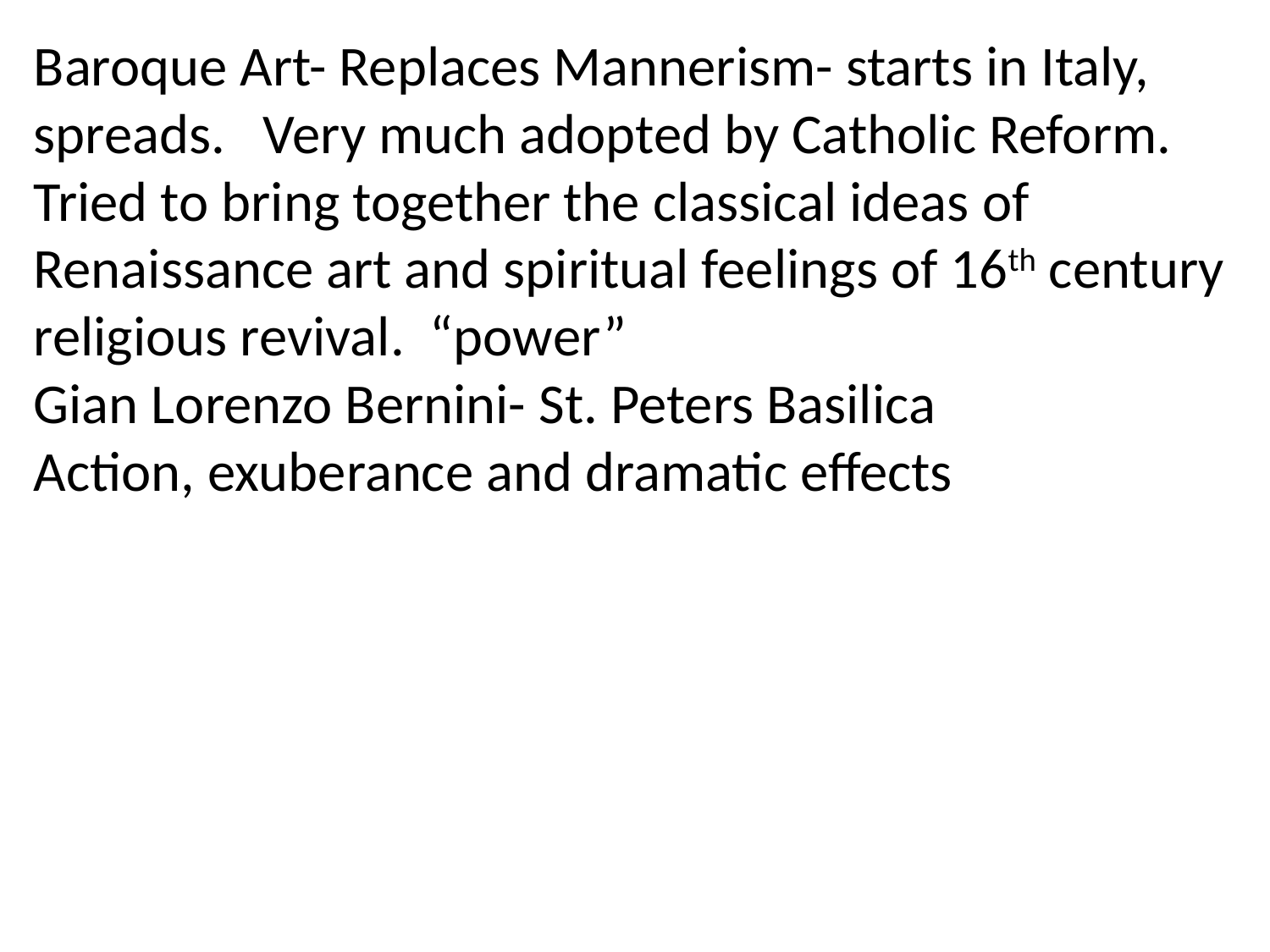

Baroque Art- Replaces Mannerism- starts in Italy, spreads.   Very much adopted by Catholic Reform.  Tried to bring together the classical ideas of Renaissance art and spiritual feelings of 16th century religious revival.  “power”
Gian Lorenzo Bernini- St. Peters Basilica
Action, exuberance and dramatic effects